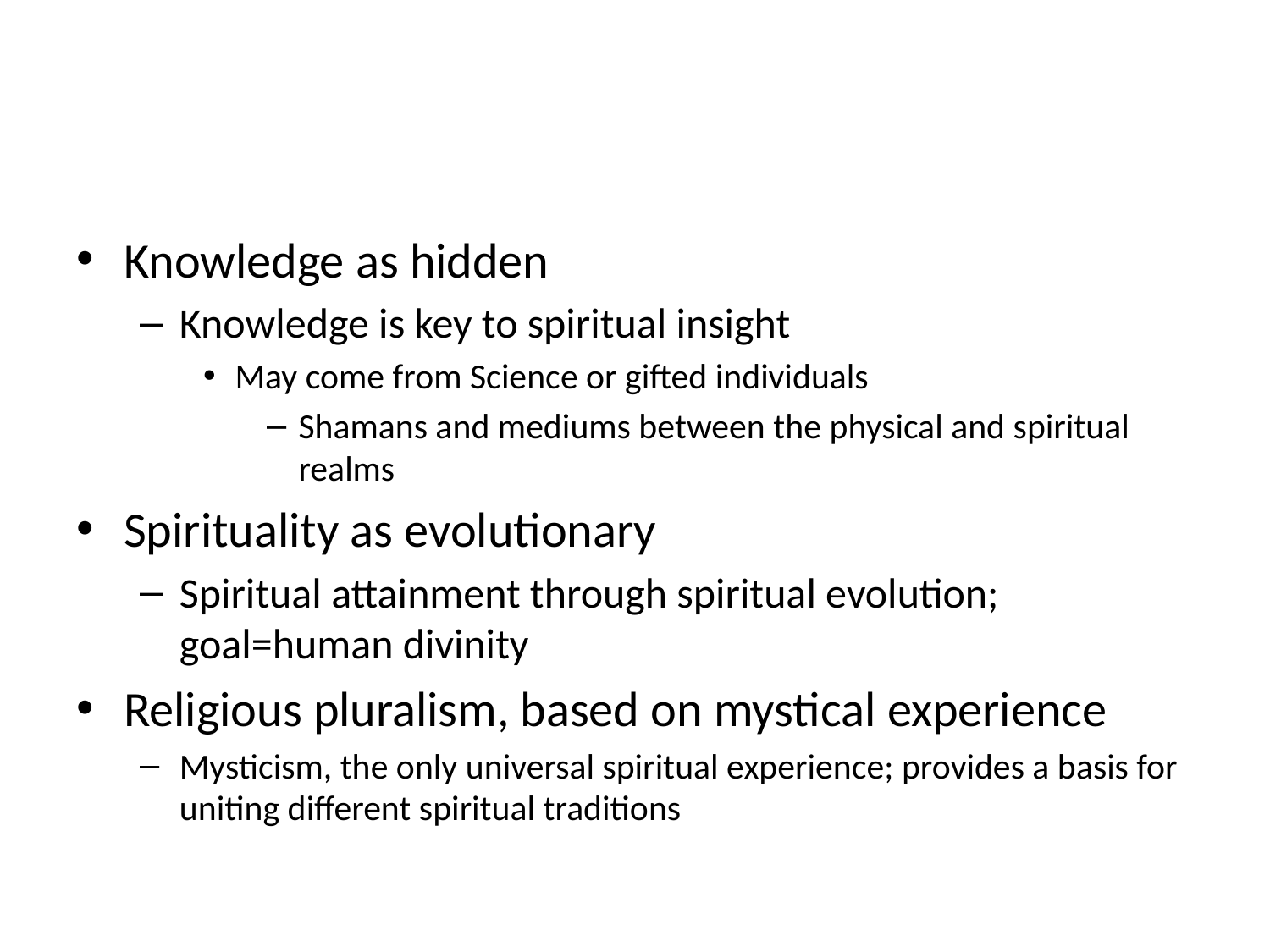

#
Knowledge as hidden
Knowledge is key to spiritual insight
May come from Science or gifted individuals
Shamans and mediums between the physical and spiritual realms
Spirituality as evolutionary
Spiritual attainment through spiritual evolution; goal=human divinity
Religious pluralism, based on mystical experience
Mysticism, the only universal spiritual experience; provides a basis for uniting different spiritual traditions